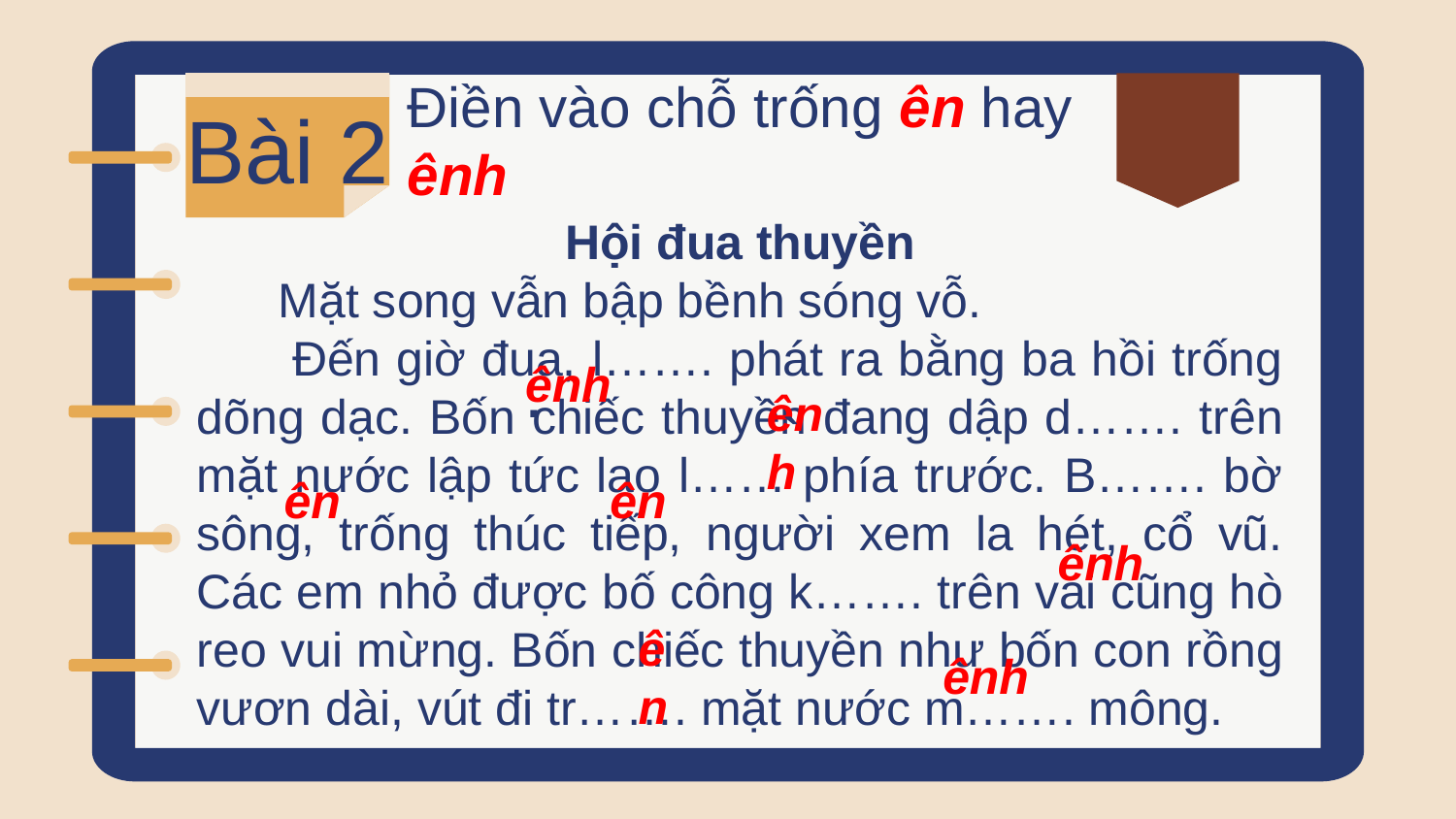

Bài 2
# Điền vào chỗ trống ên hay ênh
Hội đua thuyền
      Mặt song vẫn bập bềnh sóng vỗ.
      Đến giờ đua, l……. phát ra bằng ba hồi trống dõng dạc. Bốn chiếc thuyền đang dập d……. trên mặt nước lập tức lao l…… phía trước. B……. bờ sông, trống thúc tiếp, người xem la hét, cổ vũ. Các em nhỏ được bố công k……. trên vai cũng hò reo vui mừng. Bốn chiếc thuyền như bốn con rồng vươn dài, vút đi tr……. mặt nước m……. mông.
ênh
.
ênh
`
ên
ên
ênh
ênh
ên